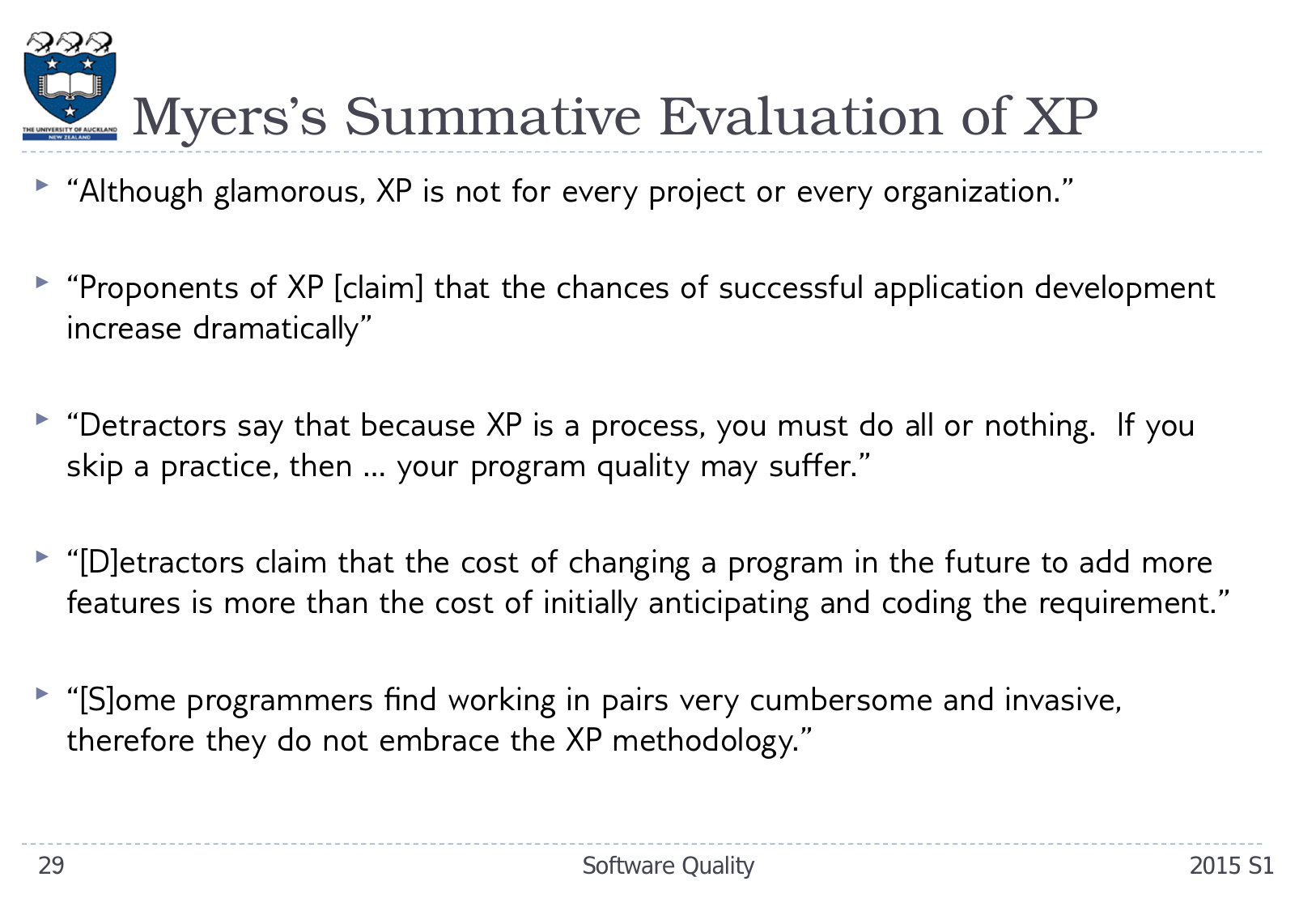

# Myers’s Summative Evaluation of XP
“Although glamorous, XP is not for every project or every organization.”

“Proponents of XP [claim] that the chances of successful application development increase dramatically”

“Detractors say that because XP is a process, you must do all or nothing.  If you skip a practice, then … your program quality may suffer.”

“[D]etractors claim that the cost of changing a program in the future to add more features is more than the cost of initially anticipating and coding the requirement.”

“[S]ome programmers find working in pairs very cumbersome and invasive, therefore they do not embrace the XP methodology.”

29
Software Quality
2015 S1